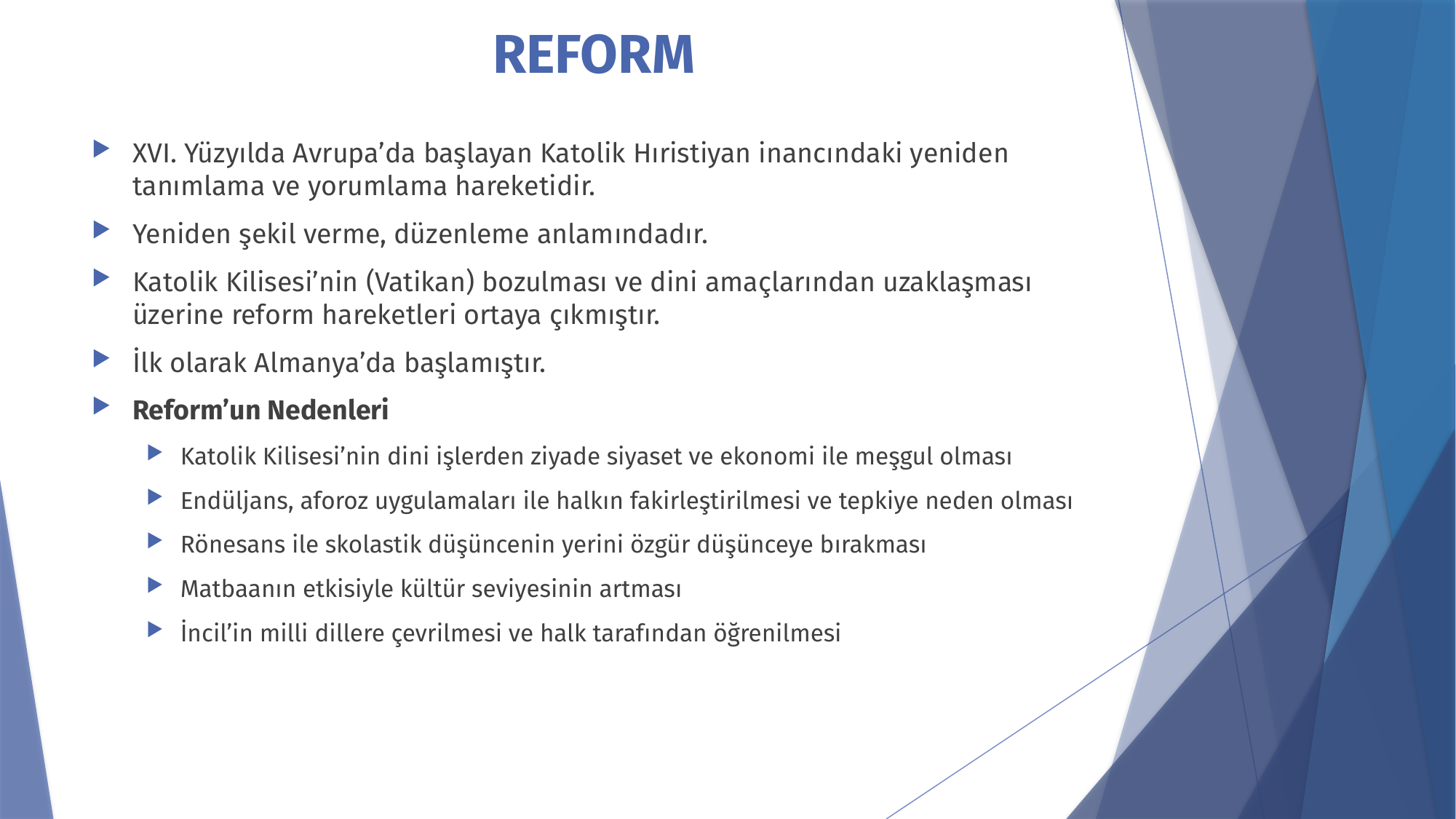

# REFORM
XVI. Yüzyılda Avrupa’da başlayan Katolik Hıristiyan inancındaki yeniden tanımlama ve yorumlama hareketidir.
Yeniden şekil verme, düzenleme anlamındadır.
Katolik Kilisesi’nin (Vatikan) bozulması ve dini amaçlarından uzaklaşması üzerine reform hareketleri ortaya çıkmıştır.
İlk olarak Almanya’da başlamıştır.
Reform’un Nedenleri
Katolik Kilisesi’nin dini işlerden ziyade siyaset ve ekonomi ile meşgul olması
Endüljans, aforoz uygulamaları ile halkın fakirleştirilmesi ve tepkiye neden olması
Rönesans ile skolastik düşüncenin yerini özgür düşünceye bırakması
Matbaanın etkisiyle kültür seviyesinin artması
İncil’in milli dillere çevrilmesi ve halk tarafından öğrenilmesi